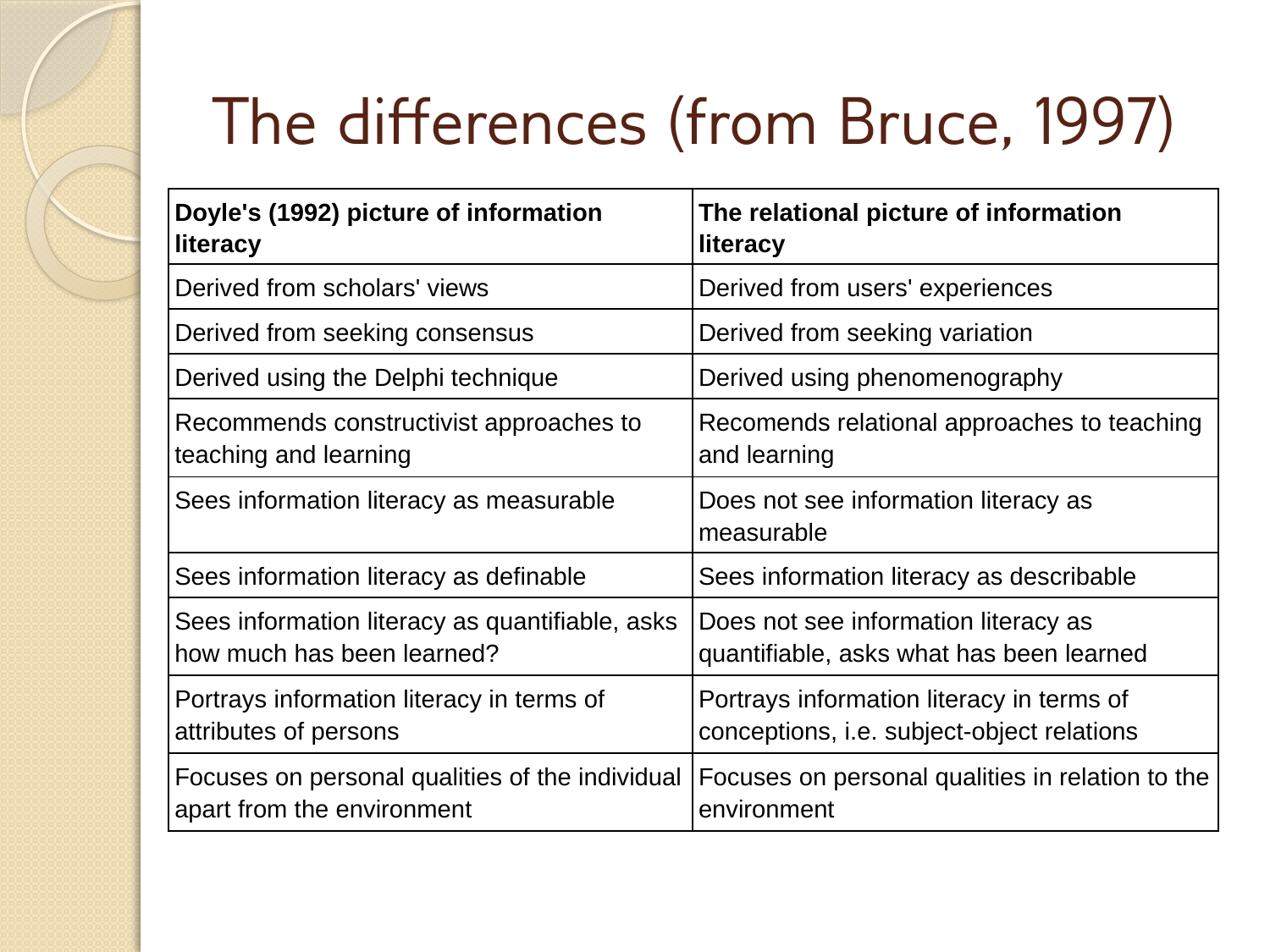

# The differences (from Bruce, 1997)
| Doyle's (1992) picture of information literacy | The relational picture of information literacy |
| --- | --- |
| Derived from scholars' views | Derived from users' experiences |
| Derived from seeking consensus | Derived from seeking variation |
| Derived using the Delphi technique | Derived using phenomenography |
| Recommends constructivist approaches to teaching and learning | Recomends relational approaches to teaching and learning |
| Sees information literacy as measurable | Does not see information literacy as measurable |
| Sees information literacy as definable | Sees information literacy as describable |
| Sees information literacy as quantifiable, asks how much has been learned? | Does not see information literacy as quantifiable, asks what has been learned |
| Portrays information literacy in terms of attributes of persons | Portrays information literacy in terms of conceptions, i.e. subject-object relations |
| Focuses on personal qualities of the individual apart from the environment | Focuses on personal qualities in relation to the environment |